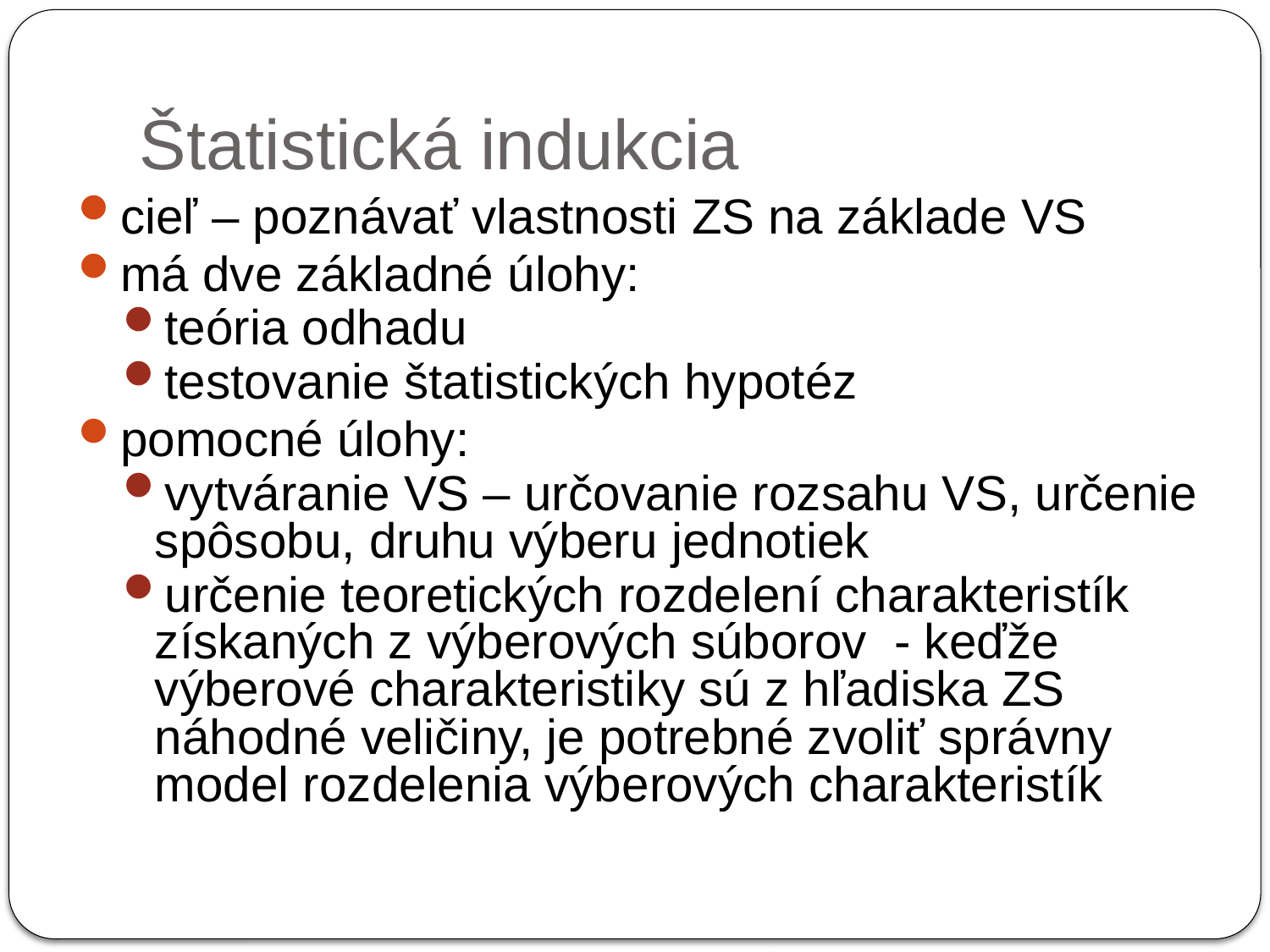

# Štatistická indukcia
cieľ – poznávať vlastnosti ZS na základe VS
má dve základné úlohy:
teória odhadu
testovanie štatistických hypotéz
pomocné úlohy:
vytváranie VS – určovanie rozsahu VS, určenie spôsobu, druhu výberu jednotiek
určenie teoretických rozdelení charakteristík získaných z výberových súborov  - keďže výberové charakteristiky sú z hľadiska ZS náhodné veličiny, je potrebné zvoliť správny model rozdelenia výberových charakteristík

11